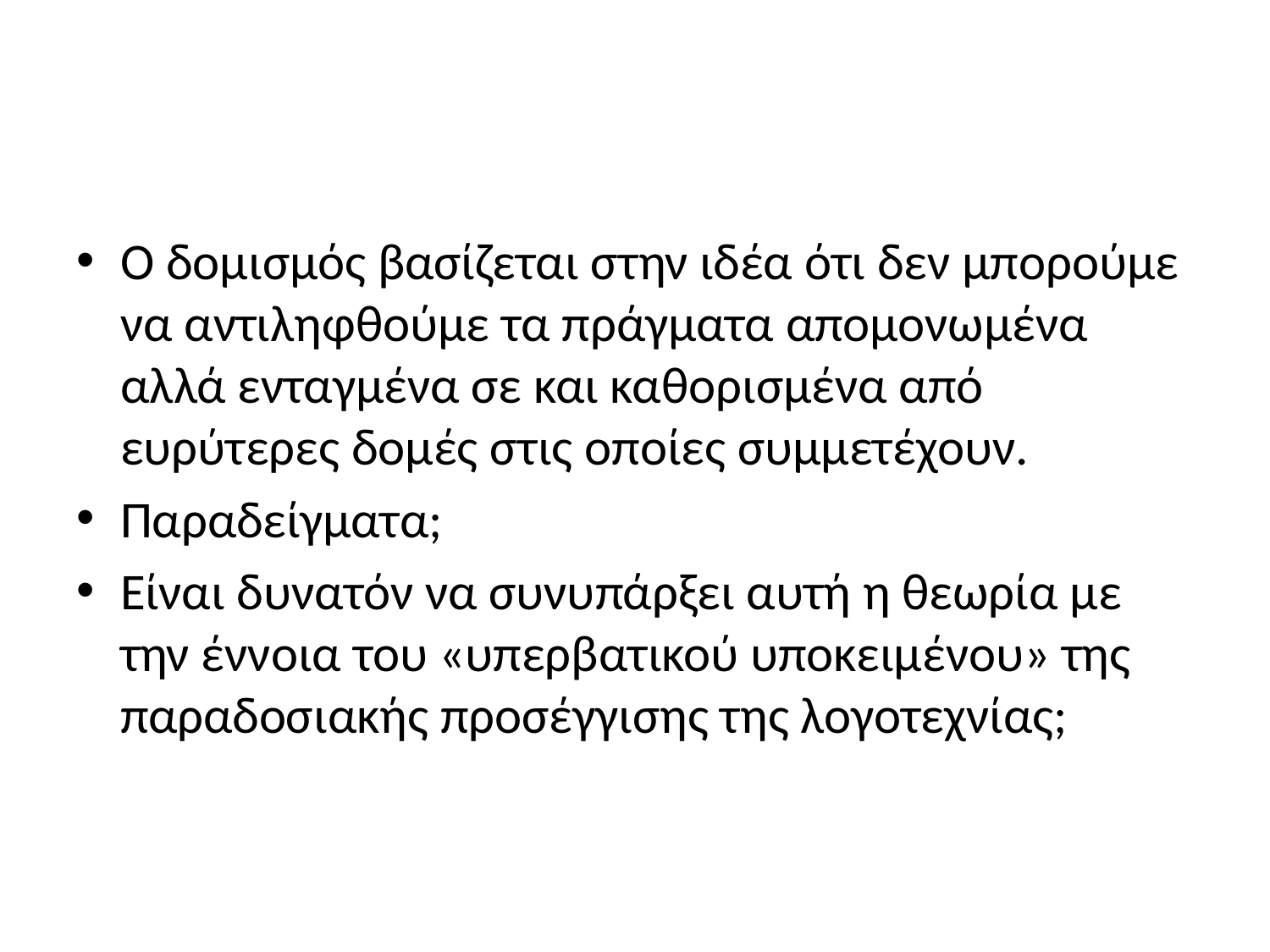

#
Ο δομισμός βασίζεται στην ιδέα ότι δεν μπορούμε να αντιληφθούμε τα πράγματα απομονωμένα αλλά ενταγμένα σε και καθορισμένα από ευρύτερες δομές στις οποίες συμμετέχουν.
Παραδείγματα;
Είναι δυνατόν να συνυπάρξει αυτή η θεωρία με την έννοια του «υπερβατικού υποκειμένου» της παραδοσιακής προσέγγισης της λογοτεχνίας;